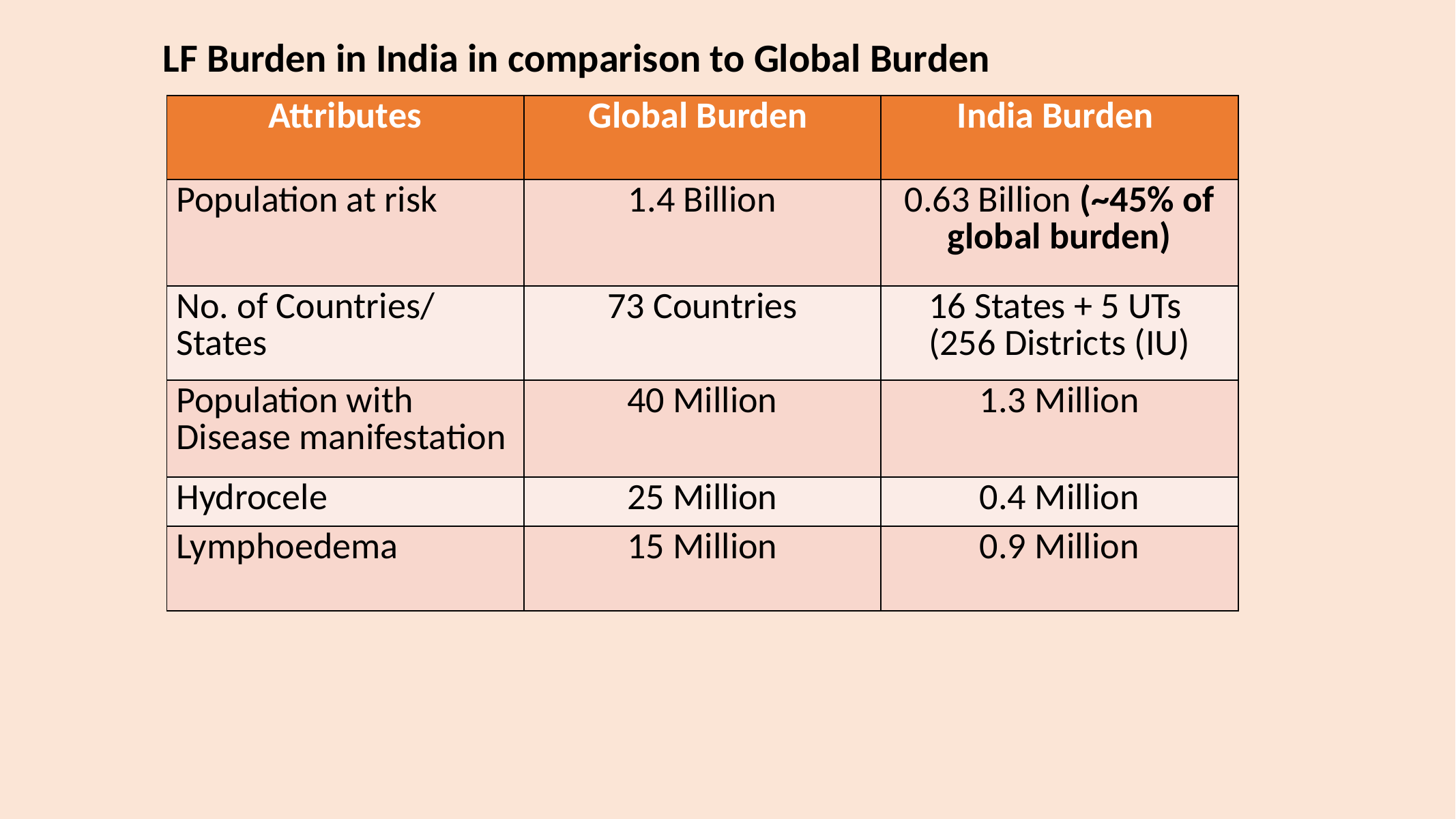

# LF Burden in India in comparison to Global Burden
| Attributes | Global Burden | India Burden |
| --- | --- | --- |
| Population at risk | 1.4 Billion | 0.63 Billion (~45% of global burden) |
| No. of Countries/ States | 73 Countries | 16 States + 5 UTs (256 Districts (IU) |
| Population with Disease manifestation | 40 Million | 1.3 Million |
| Hydrocele | 25 Million | 0.4 Million |
| Lymphoedema | 15 Million | 0.9 Million |